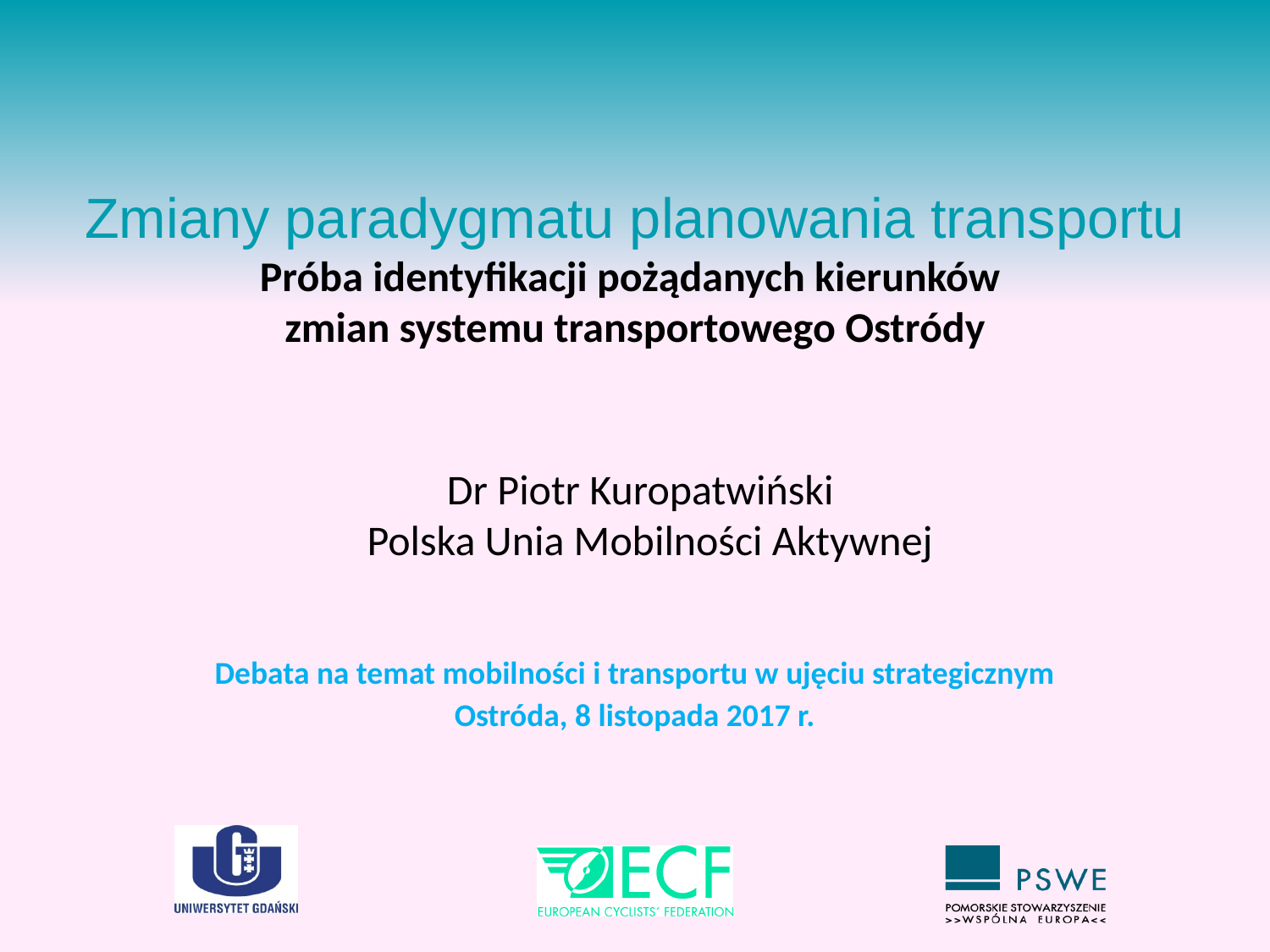

Zmiany paradygmatu planowania transportu
Próba identyfikacji pożądanych kierunków
zmian systemu transportowego Ostródy
Dr Piotr Kuropatwiński
Polska Unia Mobilności Aktywnej
Debata na temat mobilności i transportu w ujęciu strategicznym
Ostróda, 8 listopada 2017 r.